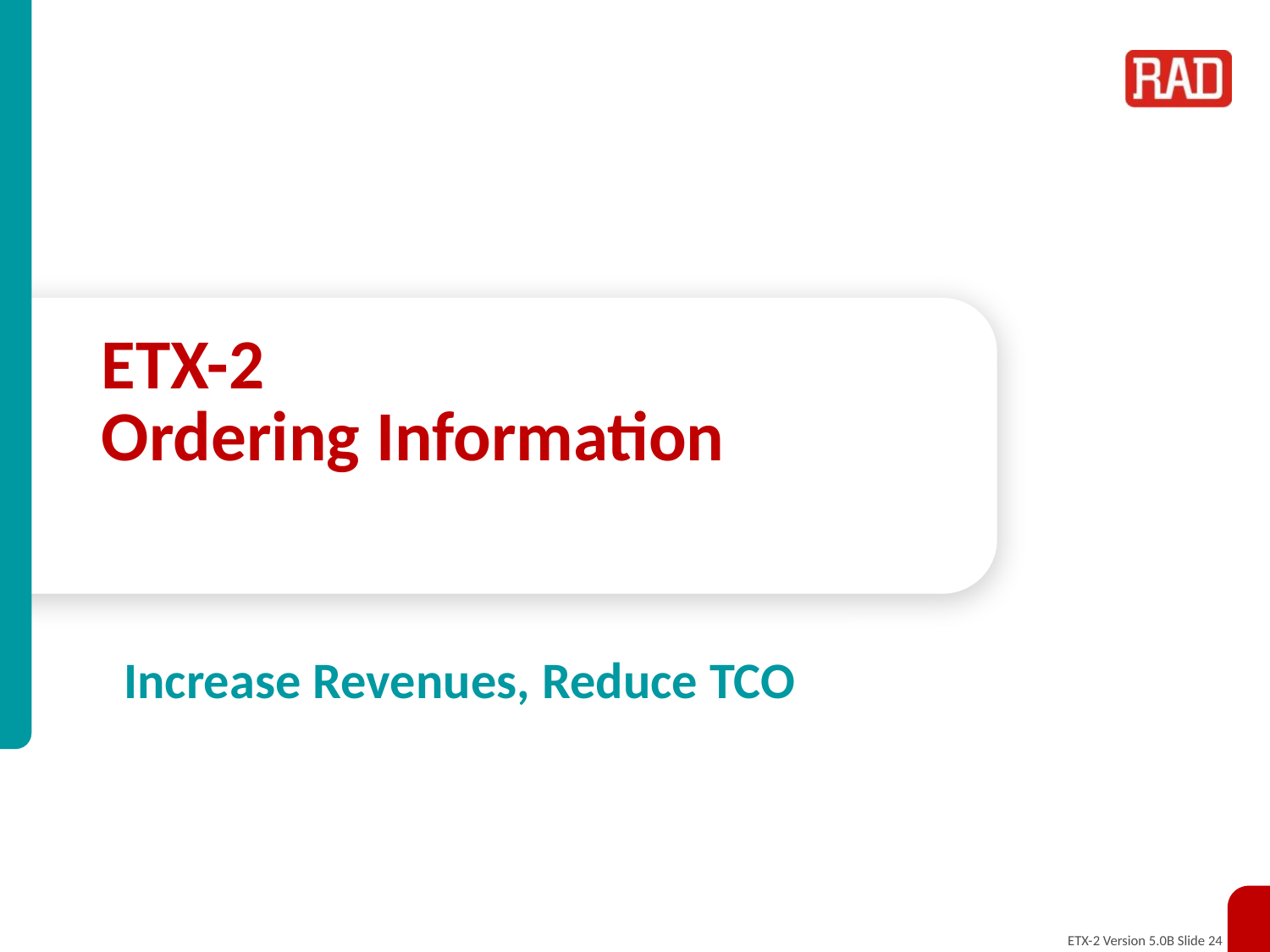

# ETX-2 Ordering Information
Increase Revenues, Reduce TCO